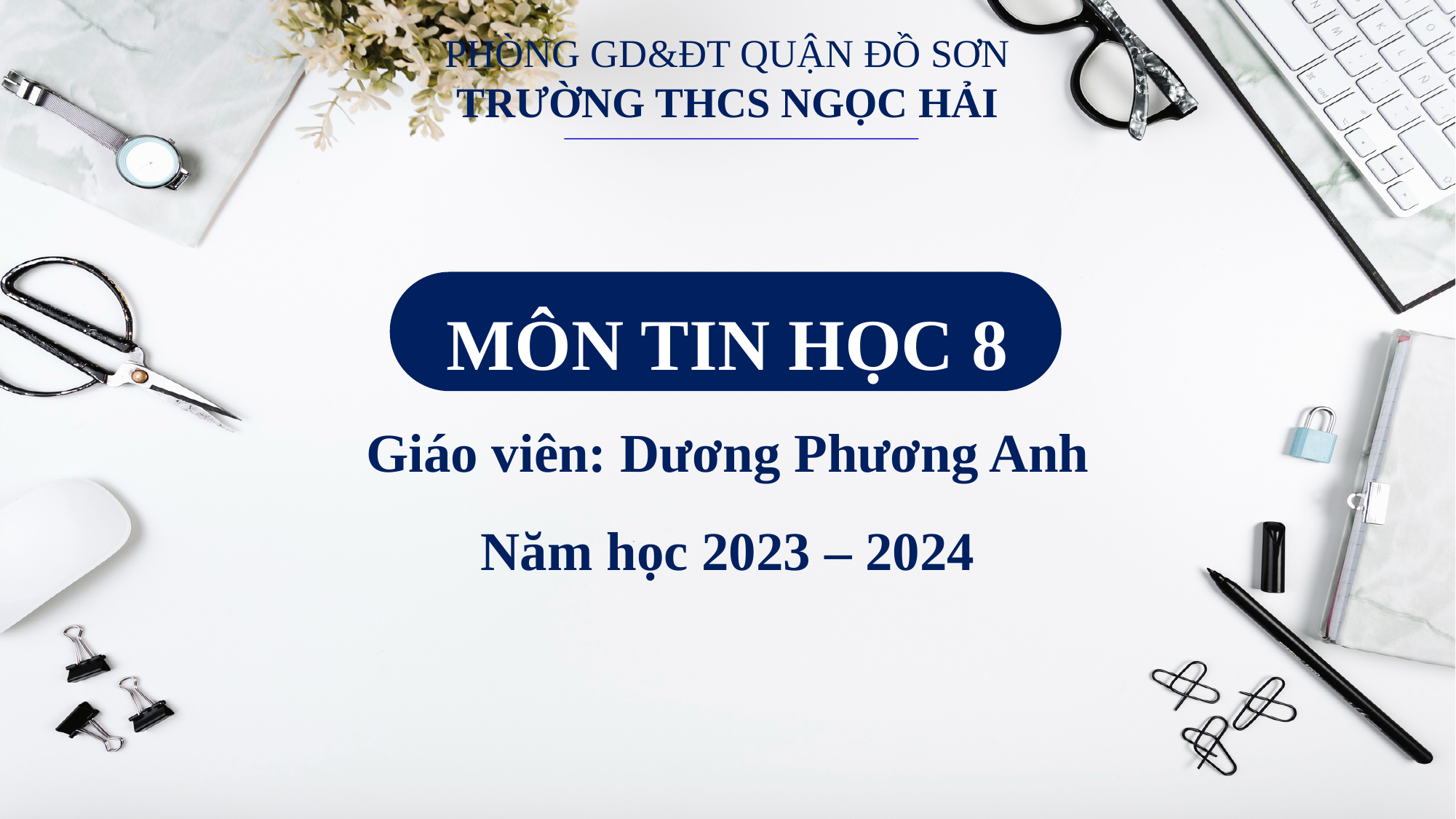

PHÒNG GD&ĐT QUẬN ĐỒ SƠN
TRƯỜNG THCS NGỌC HẢI

MÔN TIN HỌC 8
Giáo viên: Dương Phương Anh
Năm học 2023 – 2024